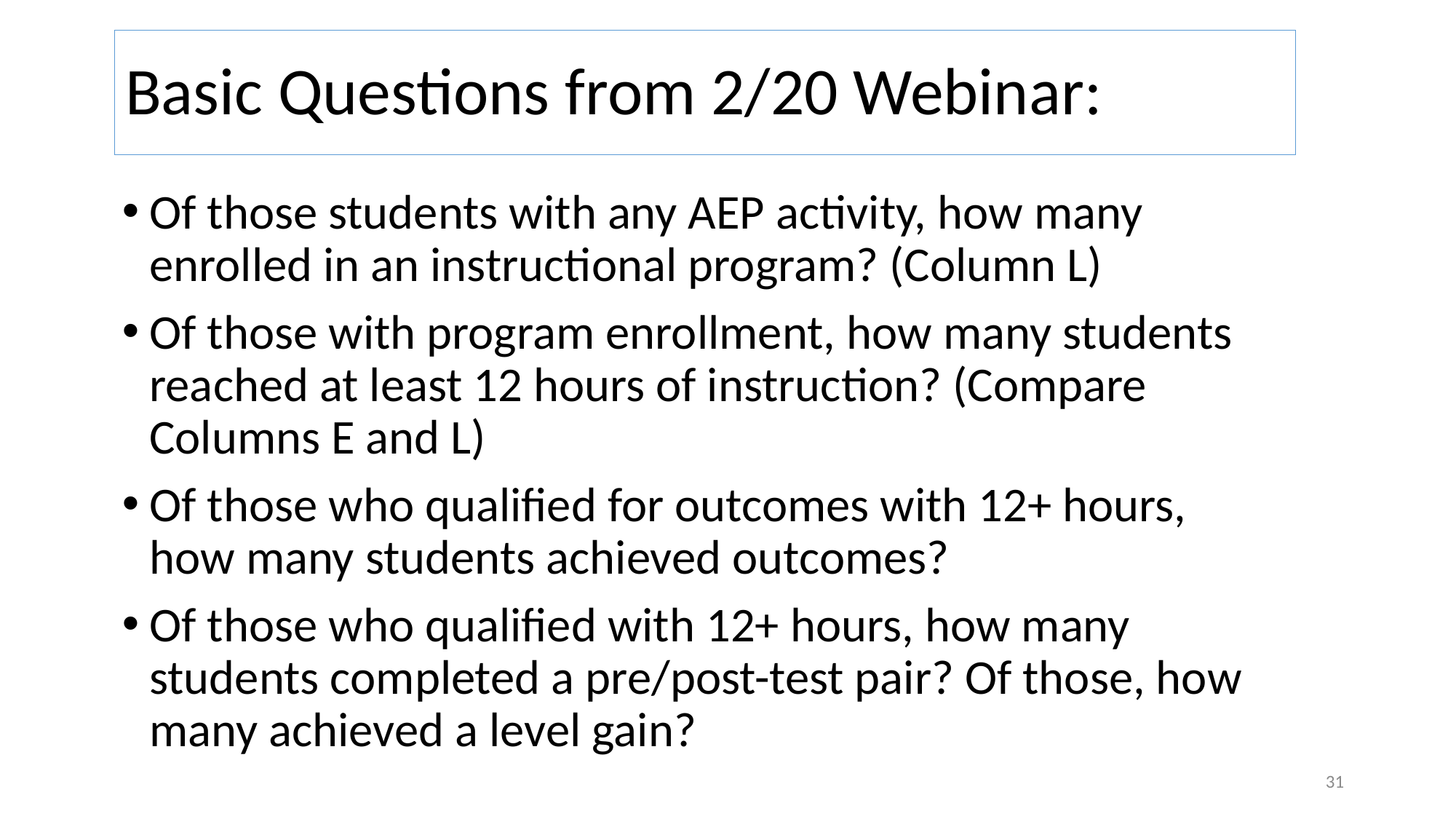

# Basic Questions from 2/20 Webinar:
Of those students with any AEP activity, how many enrolled in an instructional program? (Column L)
Of those with program enrollment, how many students reached at least 12 hours of instruction? (Compare Columns E and L)
Of those who qualified for outcomes with 12+ hours, how many students achieved outcomes?
Of those who qualified with 12+ hours, how many students completed a pre/post-test pair? Of those, how many achieved a level gain?
31